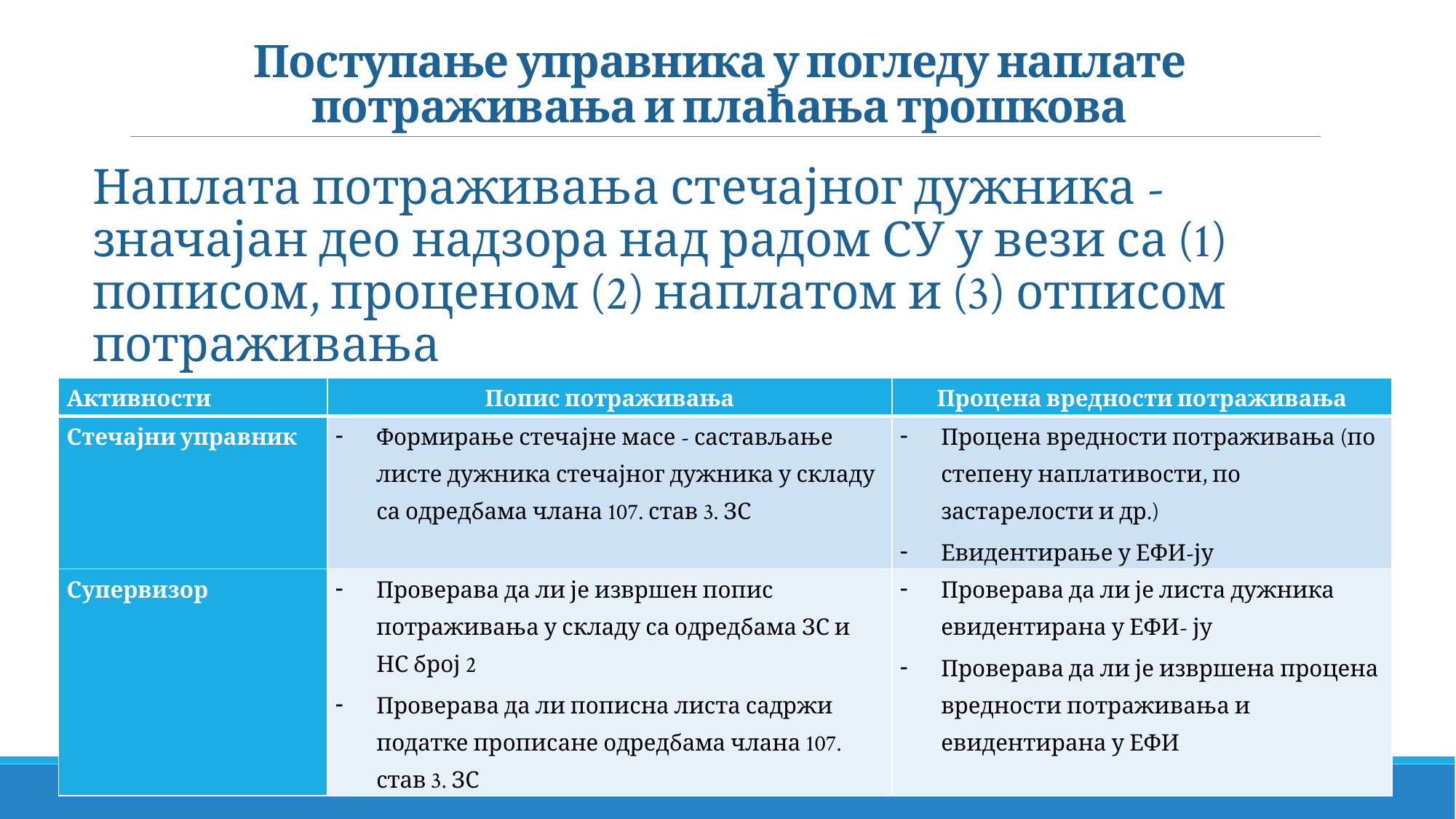

# Поступање управника у погледу наплате потраживања и плаћања трошкова
Наплата потраживања стечајног дужника - значајан део надзора над радом СУ у вези са (1) пописом, проценом (2) наплатом и (3) отписом потраживања
Попис потраживања - надзор
| Активности | Попис потраживања | Процена вредности потраживања |
| --- | --- | --- |
| Стечајни управник | Формирање стечајне масе - састављање листе дужника стечајног дужника у складу са одредбама члана 107. став 3. ЗС | Процена вредности потраживања (по степену наплативости, по застарелости и др.) Евидентирање у ЕФИ-ју |
| Супервизор | Проверава да ли је извршен попис потраживања у складу са одредбама ЗС и НС број 2 Проверава да ли пописна листа садржи податке прописане одредбама члана 107. став 3. ЗС | Проверава да ли је листа дужника евидентирана у ЕФИ- ју Проверава да ли је извршена процена вредности потраживања и евидентирана у ЕФИ |